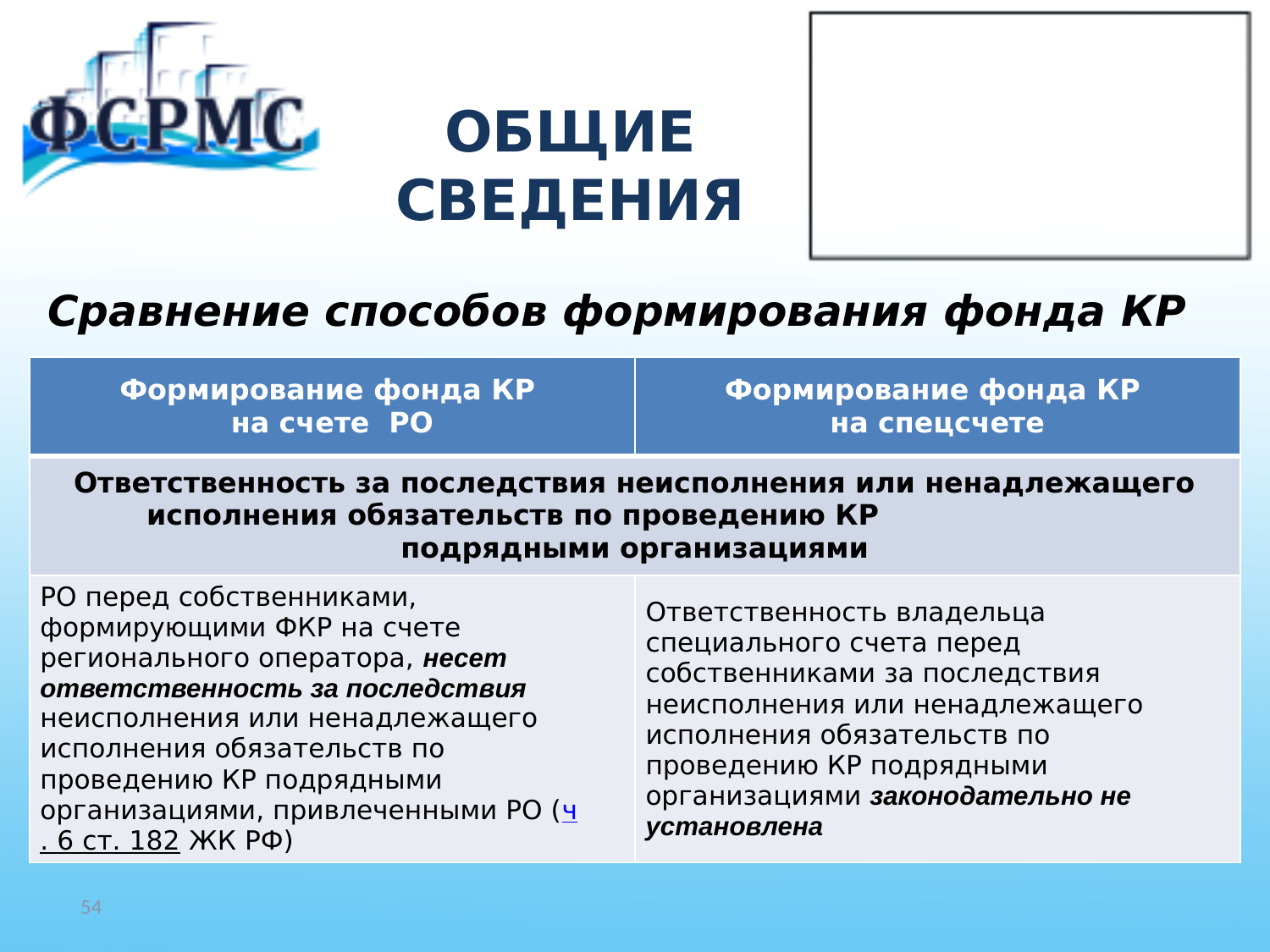

# ОБЩИЕ СВЕДЕНИЯ
Сравнение способов формирования фонда КР

| Формирование фонда КР на счете РО | Формирование фонда КР на спецсчете |
| --- | --- |
| Ответственность за последствия неисполнения или ненадлежащего исполнения обязательств по проведению КР подрядными организациями |  |
| РО перед собственниками, формирующими ФКР на счете регионального оператора, несет ответственность за последствия неисполнения или ненадлежащего исполнения обязательств по проведению КР подрядными организациями, привлеченными РО (ч. 6 ст. 182 ЖК РФ) | Ответственность владельца специального счета перед собственниками за последствия неисполнения или ненадлежащего исполнения обязательств по проведению КР подрядными организациями законодательно не установлена |
54